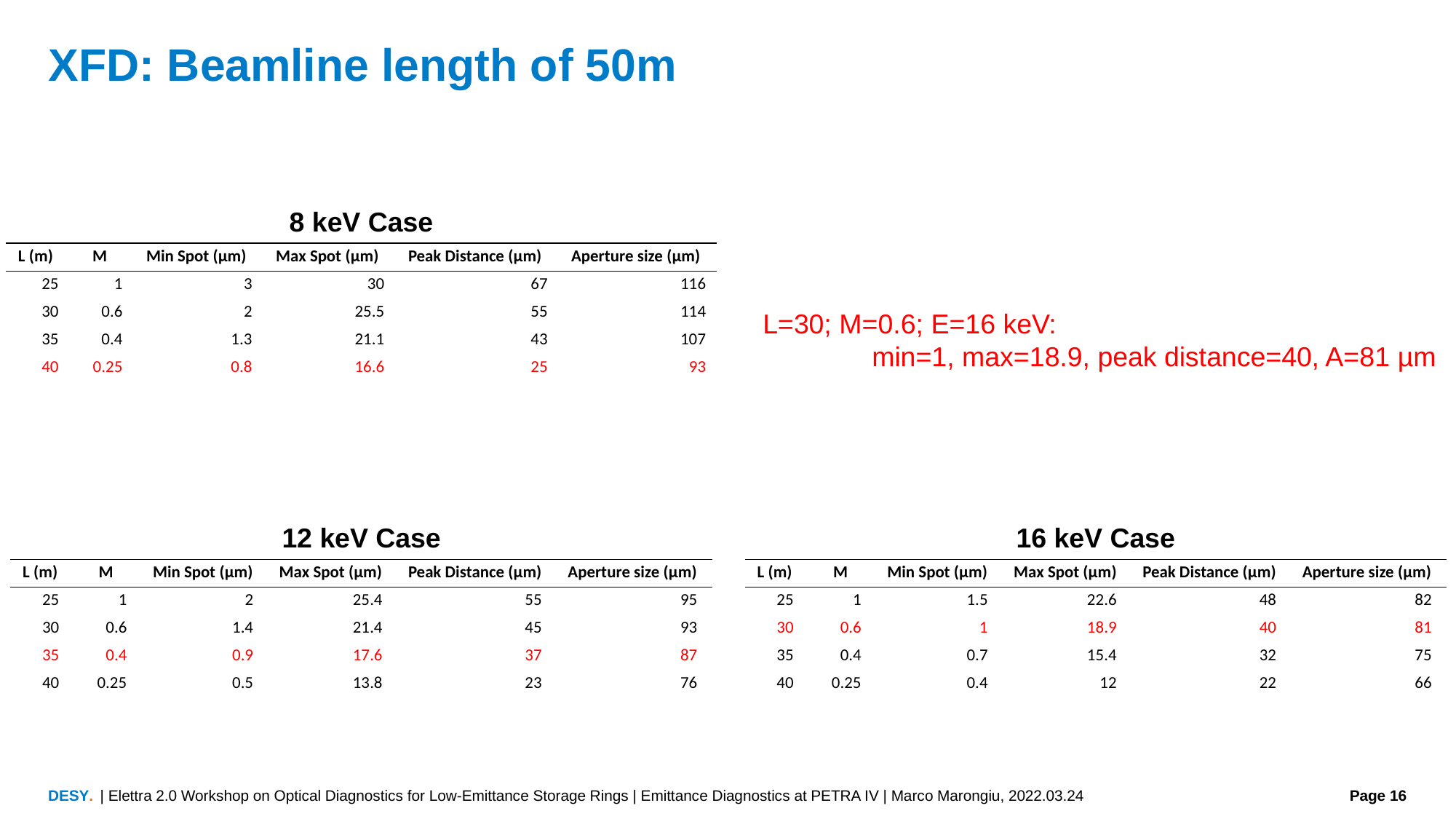

# XFD: Beamline length of 50m
| 8 keV Case |  |  |  |  |  |
| --- | --- | --- | --- | --- | --- |
| L (m) | M | Min Spot (µm) | Max Spot (µm) | Peak Distance (µm) | Aperture size (µm) |
| 25 | 1 | 3 | 30 | 67 | 116 |
| 30 | 0.6 | 2 | 25.5 | 55 | 114 |
| 35 | 0.4 | 1.3 | 21.1 | 43 | 107 |
| 40 | 0.25 | 0.8 | 16.6 | 25 | 93 |
L=30; M=0.6; E=16 keV:
	min=1, max=18.9, peak distance=40, A=81 µm
| 12 keV Case |  |  |  |  |  |
| --- | --- | --- | --- | --- | --- |
| L (m) | M | Min Spot (µm) | Max Spot (µm) | Peak Distance (µm) | Aperture size (µm) |
| 25 | 1 | 2 | 25.4 | 55 | 95 |
| 30 | 0.6 | 1.4 | 21.4 | 45 | 93 |
| 35 | 0.4 | 0.9 | 17.6 | 37 | 87 |
| 40 | 0.25 | 0.5 | 13.8 | 23 | 76 |
| 16 keV Case |  |  |  |  |  |
| --- | --- | --- | --- | --- | --- |
| L (m) | M | Min Spot (µm) | Max Spot (µm) | Peak Distance (µm) | Aperture size (µm) |
| 25 | 1 | 1.5 | 22.6 | 48 | 82 |
| 30 | 0.6 | 1 | 18.9 | 40 | 81 |
| 35 | 0.4 | 0.7 | 15.4 | 32 | 75 |
| 40 | 0.25 | 0.4 | 12 | 22 | 66 |
| Elettra 2.0 Workshop on Optical Diagnostics for Low-Emittance Storage Rings | Emittance Diagnostics at PETRA IV | Marco Marongiu, 2022.03.24